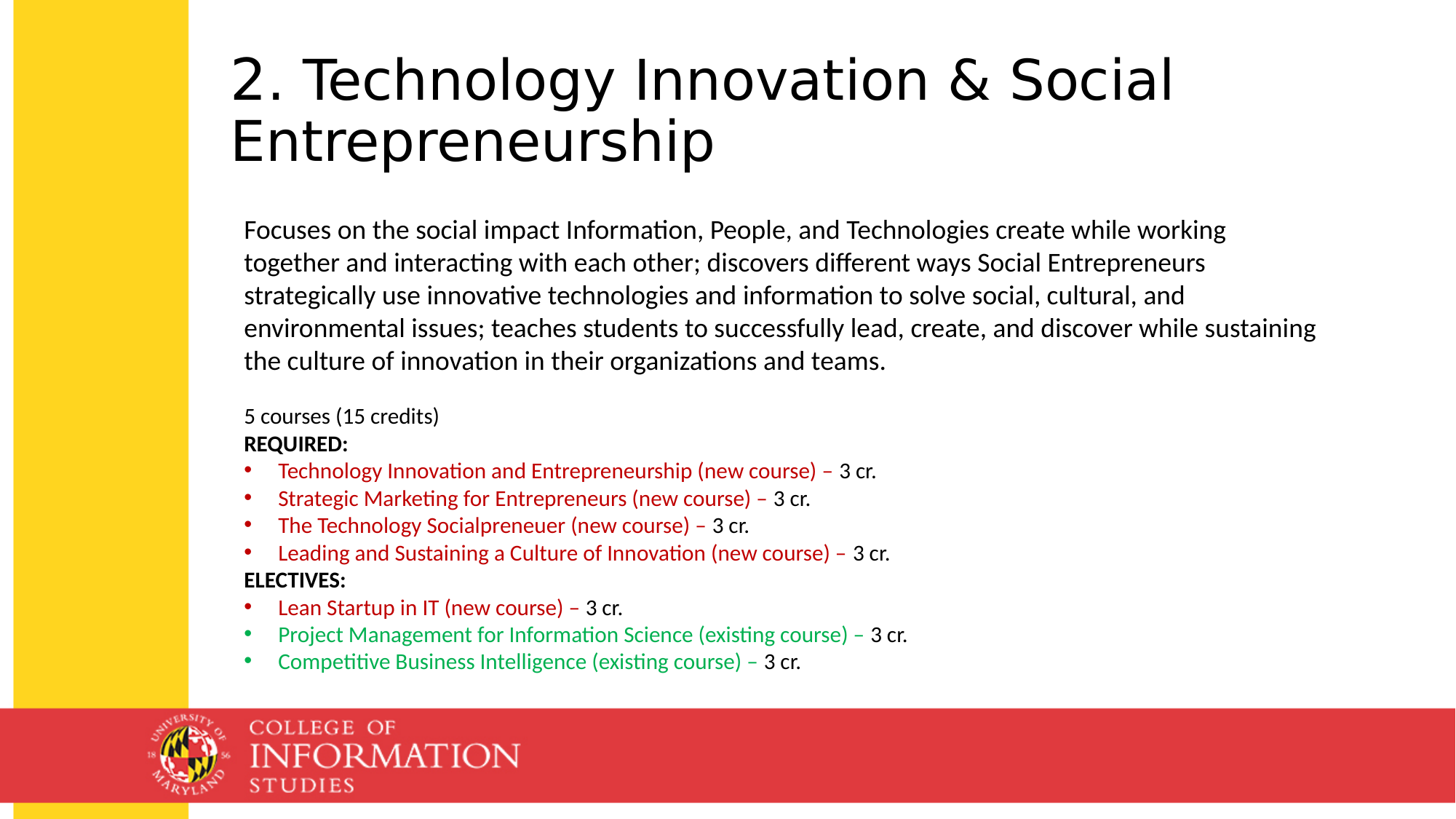

2. Technology Innovation & Social Entrepreneurship
Focuses on the social impact Information, People, and Technologies create while working together and interacting with each other; discovers different ways Social Entrepreneurs strategically use innovative technologies and information to solve social, cultural, and environmental issues; teaches students to successfully lead, create, and discover while sustaining the culture of innovation in their organizations and teams.
5 courses (15 credits)
REQUIRED:
Technology Innovation and Entrepreneurship (new course) – 3 cr.
Strategic Marketing for Entrepreneurs (new course) – 3 cr.
The Technology Socialpreneuer (new course) – 3 cr.
Leading and Sustaining a Culture of Innovation (new course) – 3 cr.
ELECTIVES:
Lean Startup in IT (new course) – 3 cr.
Project Management for Information Science (existing course) – 3 cr.
Competitive Business Intelligence (existing course) – 3 cr.